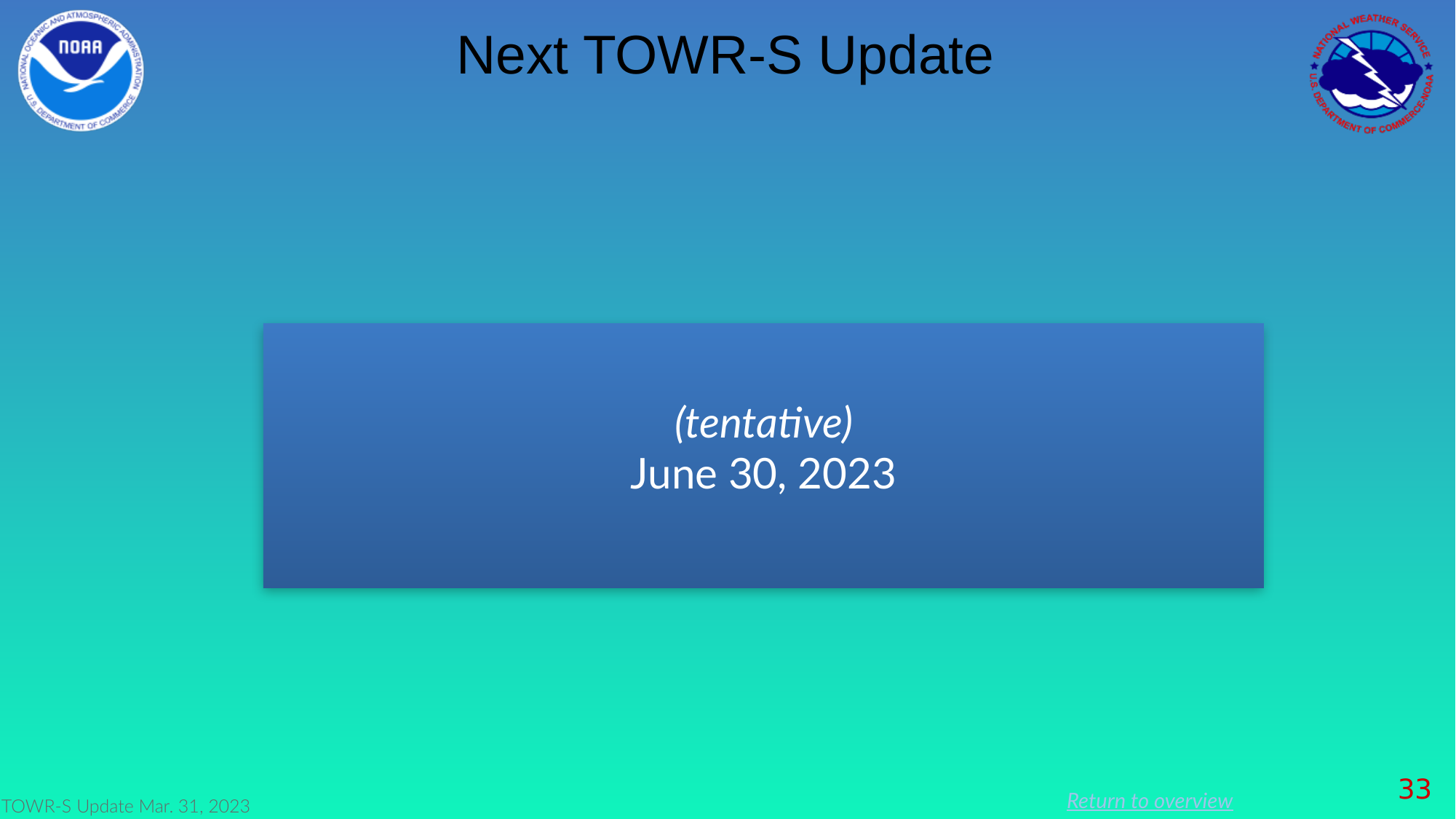

# Next TOWR-S Update

(tentative)
June 30, 2023

33
Return to overview